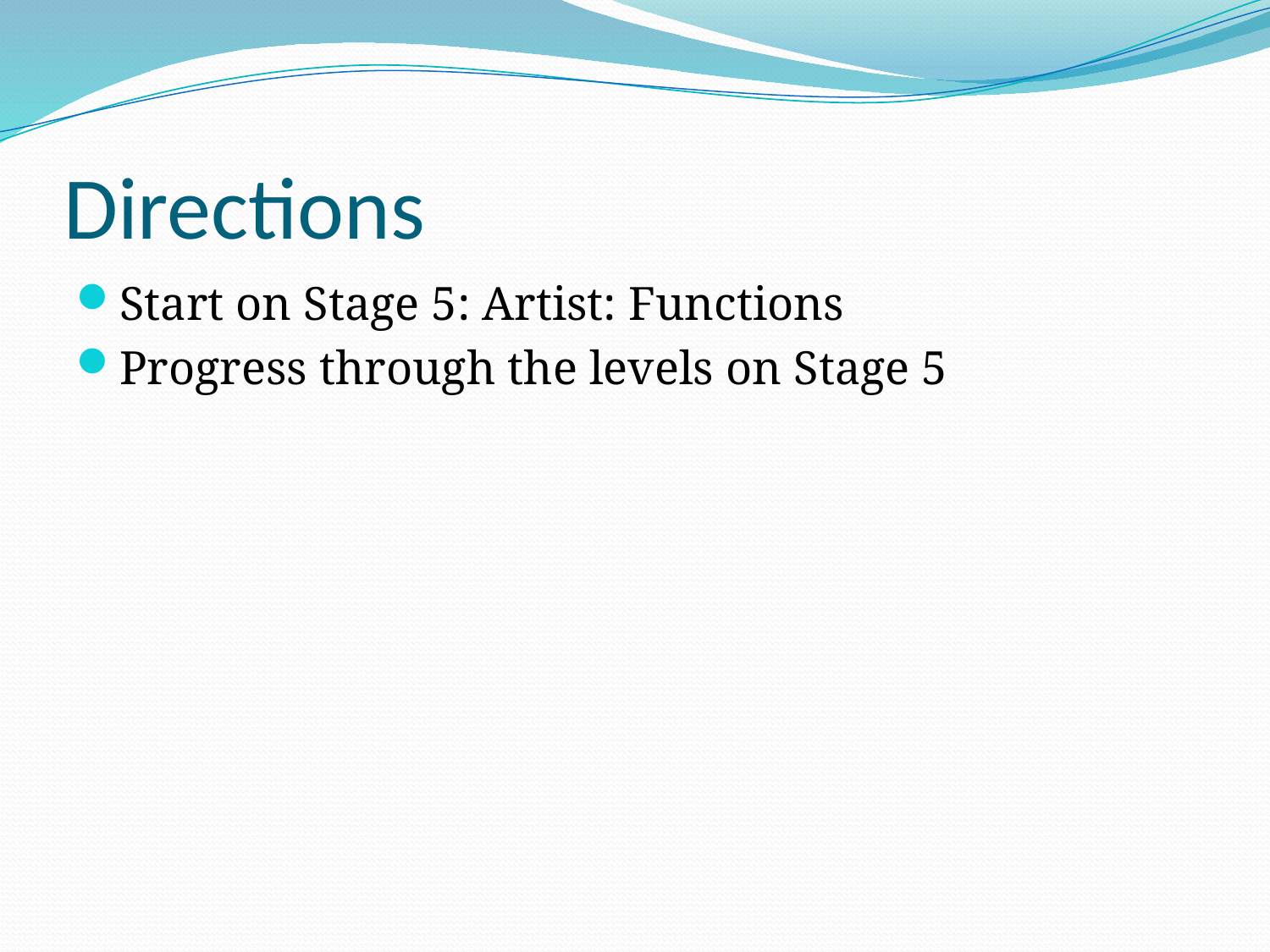

# Directions
Start on Stage 5: Artist: Functions
Progress through the levels on Stage 5